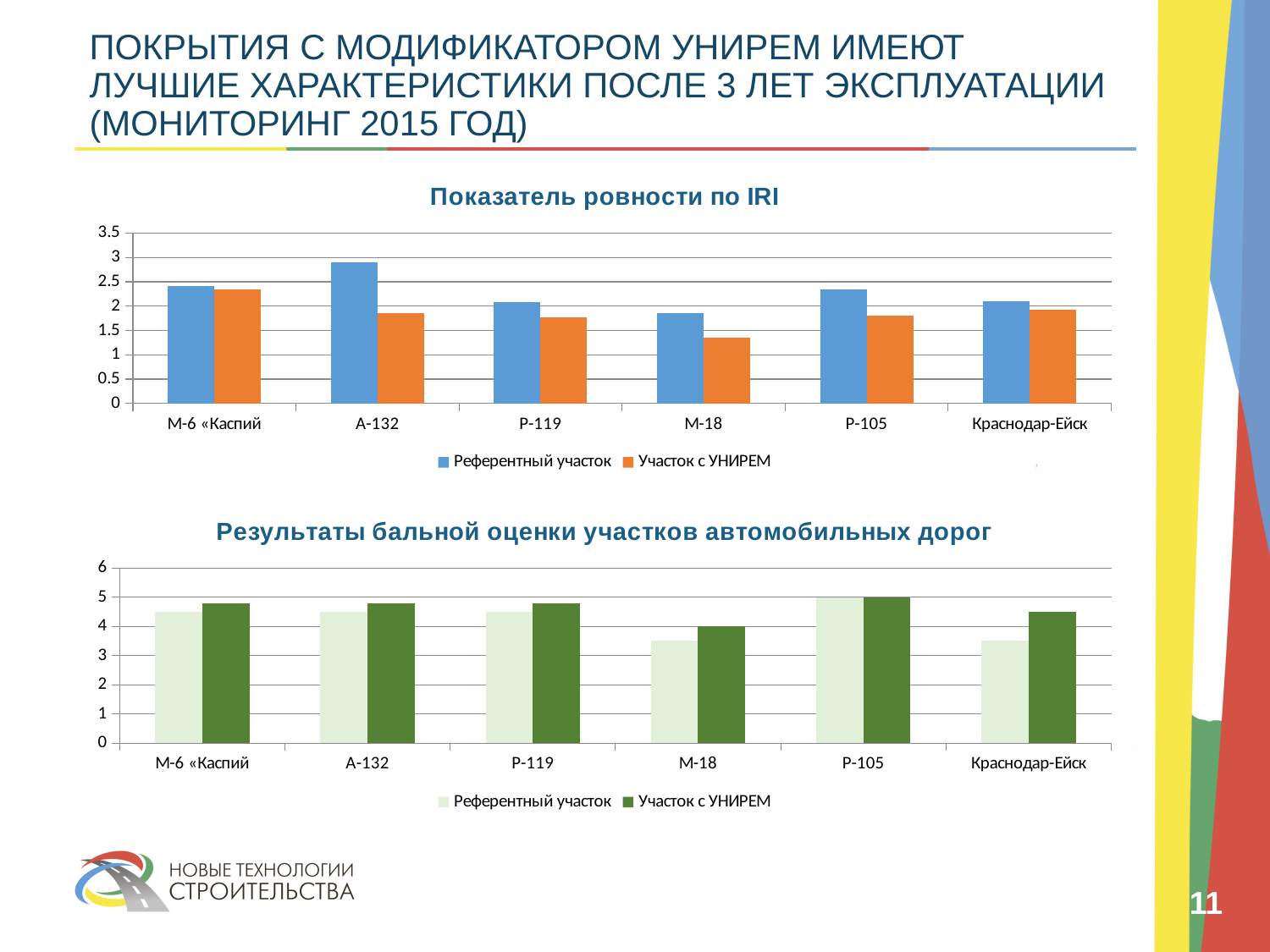

# ПОКРЫТИЯ С МОДИФИКАТОРОМ УНИРЕМ ИМЕЮТ ЛУЧШИЕ ХАРАКТЕРИСТИКИ ПОСЛЕ 3 ЛЕТ ЭКСПЛУАТАЦИИ (МОНИТОРИНГ 2015 ГОД)

### Chart: Показатель ровности по IRI

| Category | Референтный участок | Участок с УНИРЕМ |
|---|---|---|
| М-6 «Каспий | 2.42 | 2.35 |
| А-132 | 2.9 | 1.86 |
| Р-119 | 2.09 | 1.77 |
| М-18 | 1.85 | 1.36 |
| Р-105 | 2.34 | 1.8 |
| Краснодар-Ейск | 2.1 | 1.93 |

### Chart: Результаты бальной оценки участков автомобильных дорог

| Category | Референтный участок | Участок с УНИРЕМ |
|---|---|---|
| М-6 «Каспий | 4.5 | 4.8 |
| А-132 | 4.5 | 4.8 |
| Р-119 | 4.5 | 4.8 |
| М-18 | 3.5 | 4.0 |
| Р-105 | 5.0 | 5.0 |
| Краснодар-Ейск | 3.5 | 4.5 |
11